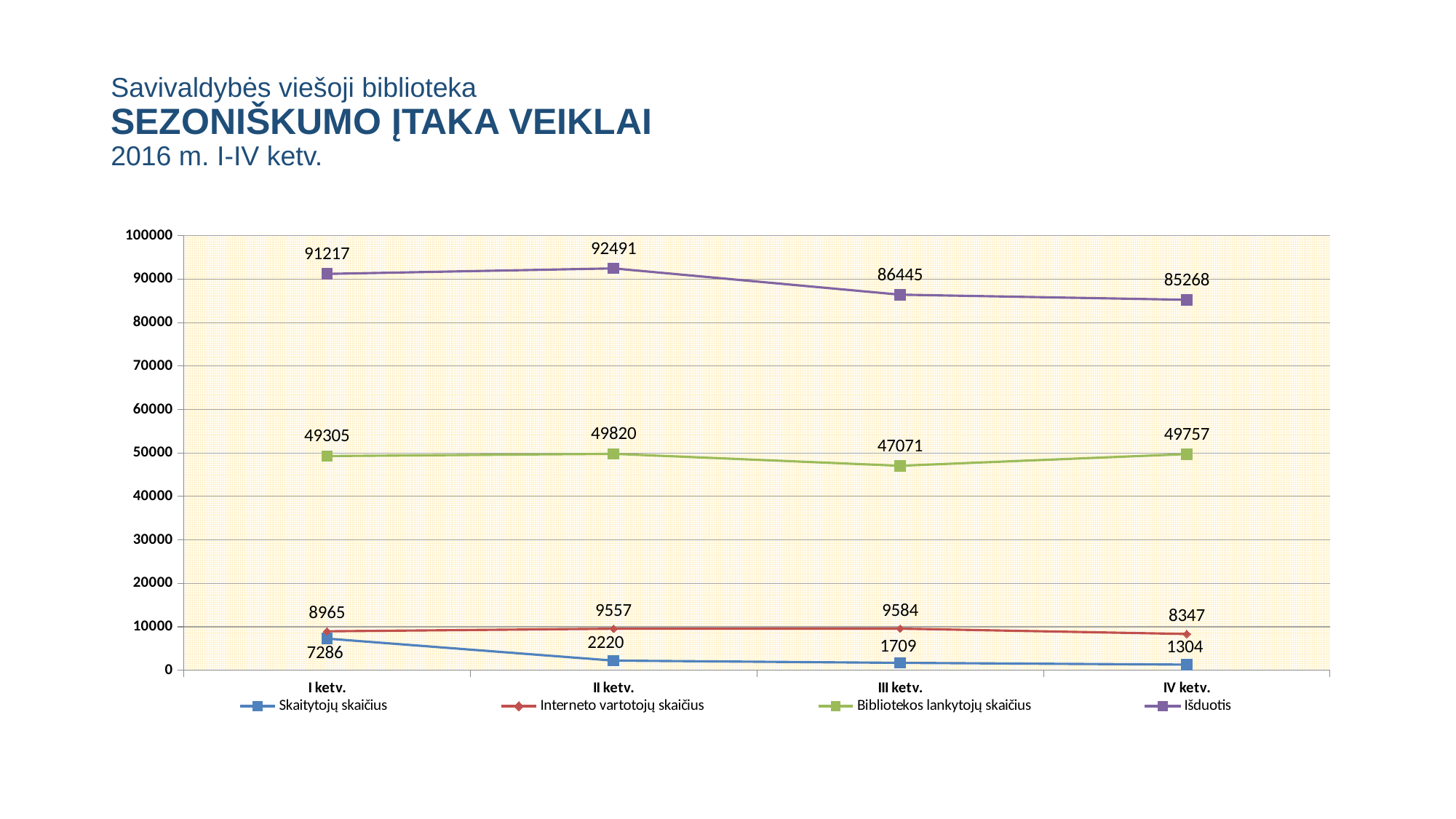

# Savivaldybės viešoji biblioteka SEZONIŠKUMO ĮTAKA VEIKLAI 2016 m. I-IV ketv.

### Chart

| Category | Skaitytojų skaičius | Interneto vartotojų skaičius | Bibliotekos lankytojų skaičius | Išduotis |
|---|---|---|---|---|
| I ketv. | 7286.0 | 8965.0 | 49305.0 | 91217.0 |
| II ketv. | 2220.0 | 9557.0 | 49820.0 | 92491.0 |
| III ketv. | 1709.0 | 9584.0 | 47071.0 | 86445.0 |
| IV ketv. | 1304.0 | 8347.0 | 49757.0 | 85268.0 |